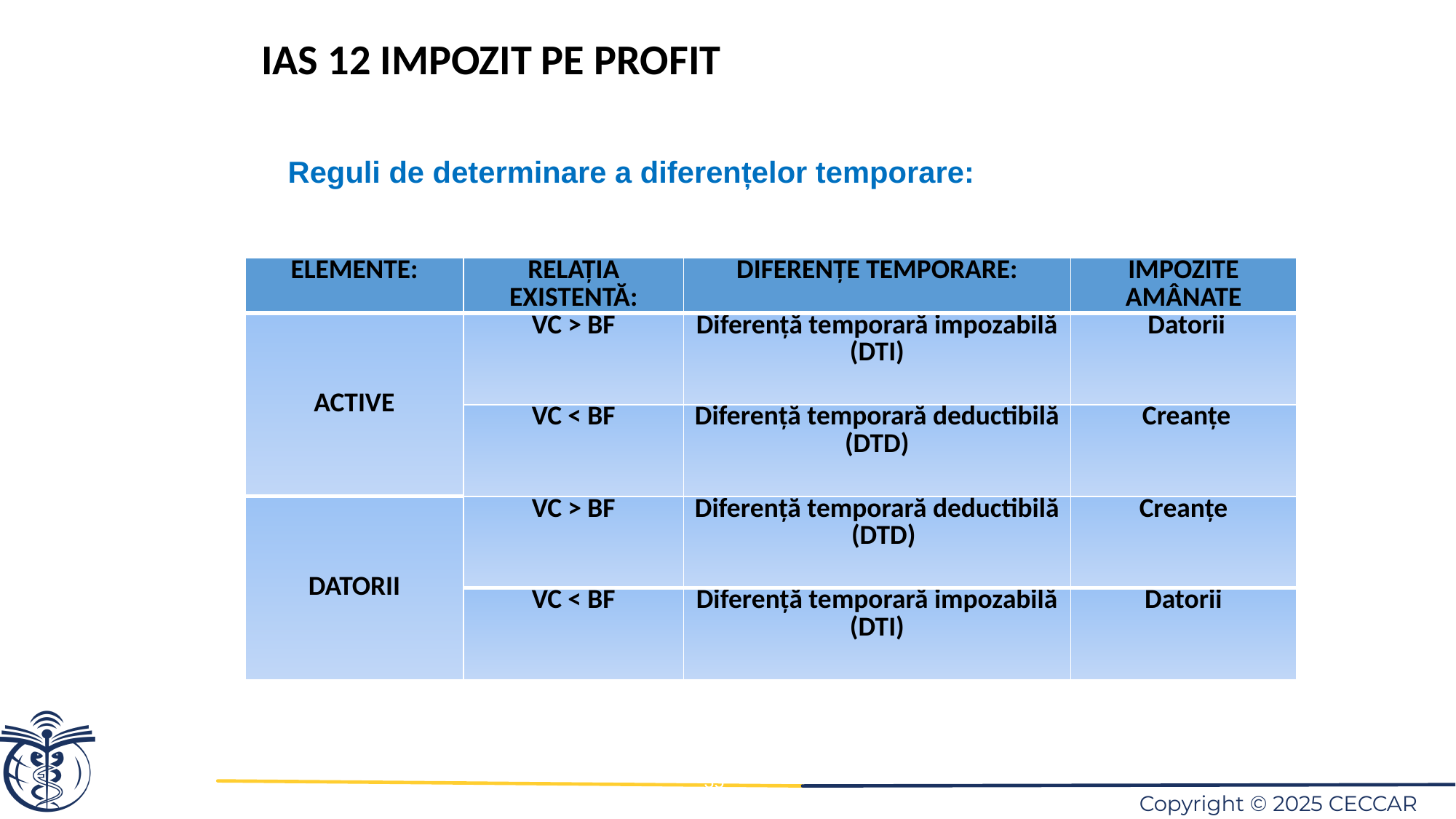

IAS 12 IMPOZIT PE PROFIT
 Reguli de determinare a diferențelor temporare:

| eLEMENTE: | RELAŢIA EXIsTENTĂ: | DIFERENŢE temporare: | Impozite amânate |
| --- | --- | --- | --- |
| ACTIVE | VC > BF | Diferenţă temporară impozabilă (DTI) | Datorii |
|  | VC < BF | Diferenţă temporară deductibilă (DTD) | Creanțe |
| DATORII | VC > BF | Diferenţă temporară deductibilă (DTD) | Creanțe |
|  | VC < BF | Diferenţă temporară impozabilă (DTI) | Datorii |
35